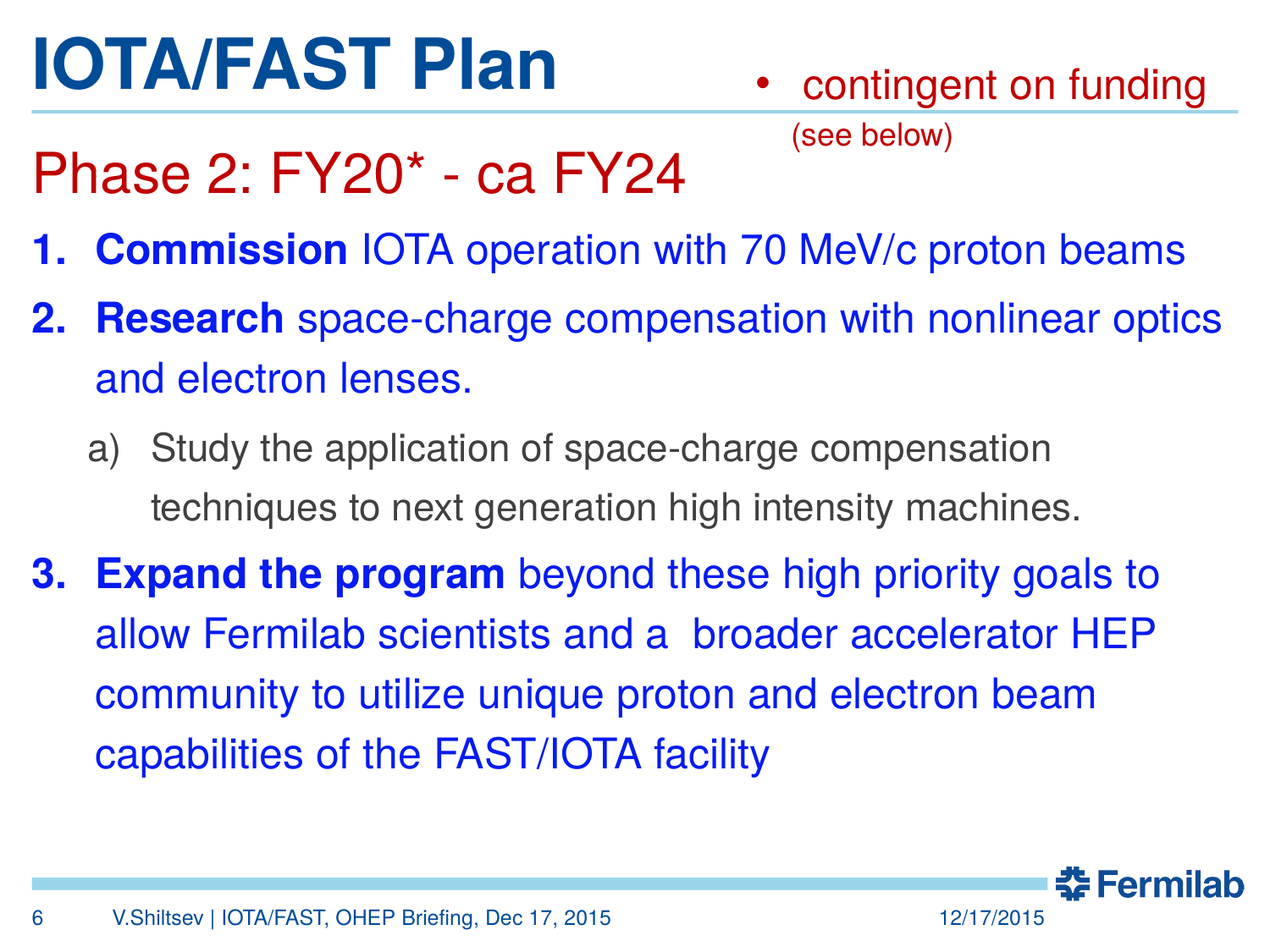

# IOTA/FAST Plan
contingent on funding
    (see below)
Phase 2: FY20* - ca FY24
Commission IOTA operation with 70 MeV/c proton beams
Research space-charge compensation with nonlinear optics and electron lenses.
Study the application of space-charge compensation techniques to next generation high intensity machines.
Expand the program beyond these high priority goals to allow Fermilab scientists and a  broader accelerator HEP community to utilize unique proton and electron beam capabilities of the FAST/IOTA facility

6
V.Shiltsev | IOTA/FAST, OHEP Briefing, Dec 17, 2015
12/17/2015